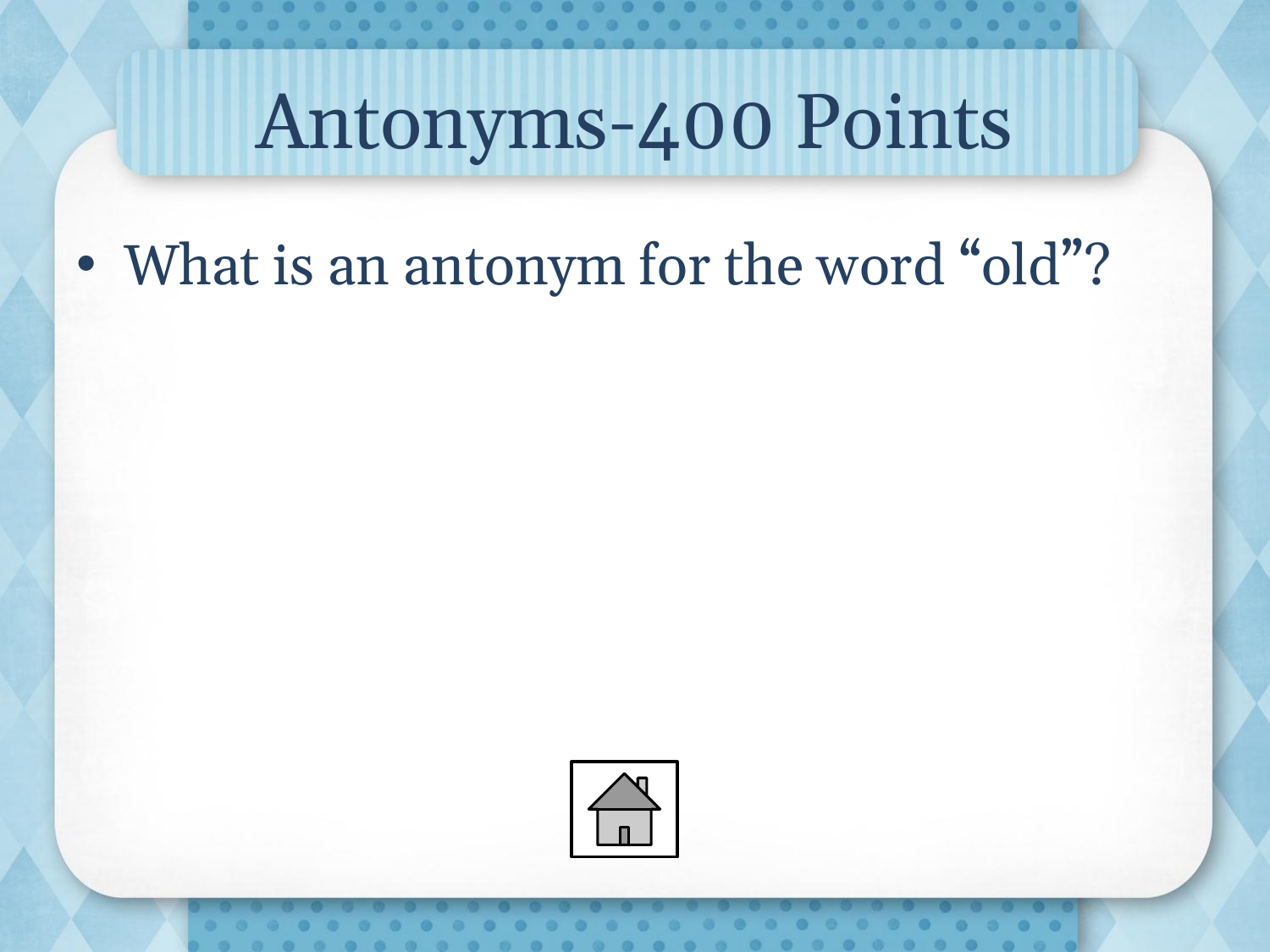

# Antonyms-400 Points
What is an antonym for the word “old”?